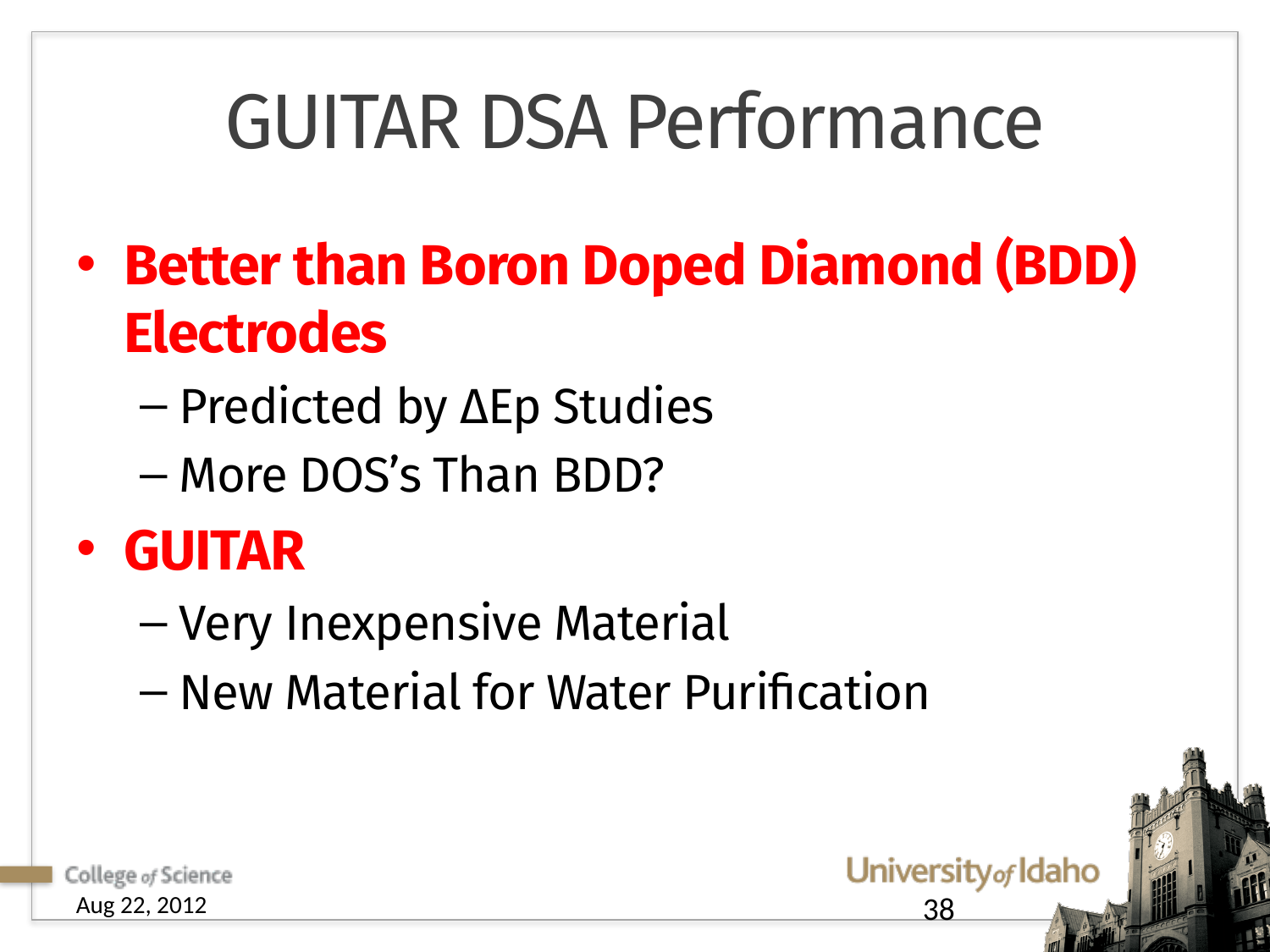

# GUITAR DSA Performance
Better than Boron Doped Diamond (BDD) Electrodes
Predicted by ∆Ep Studies
More DOS’s Than BDD?
GUITAR
Very Inexpensive Material
New Material for Water Purification
Aug 22, 2012
38